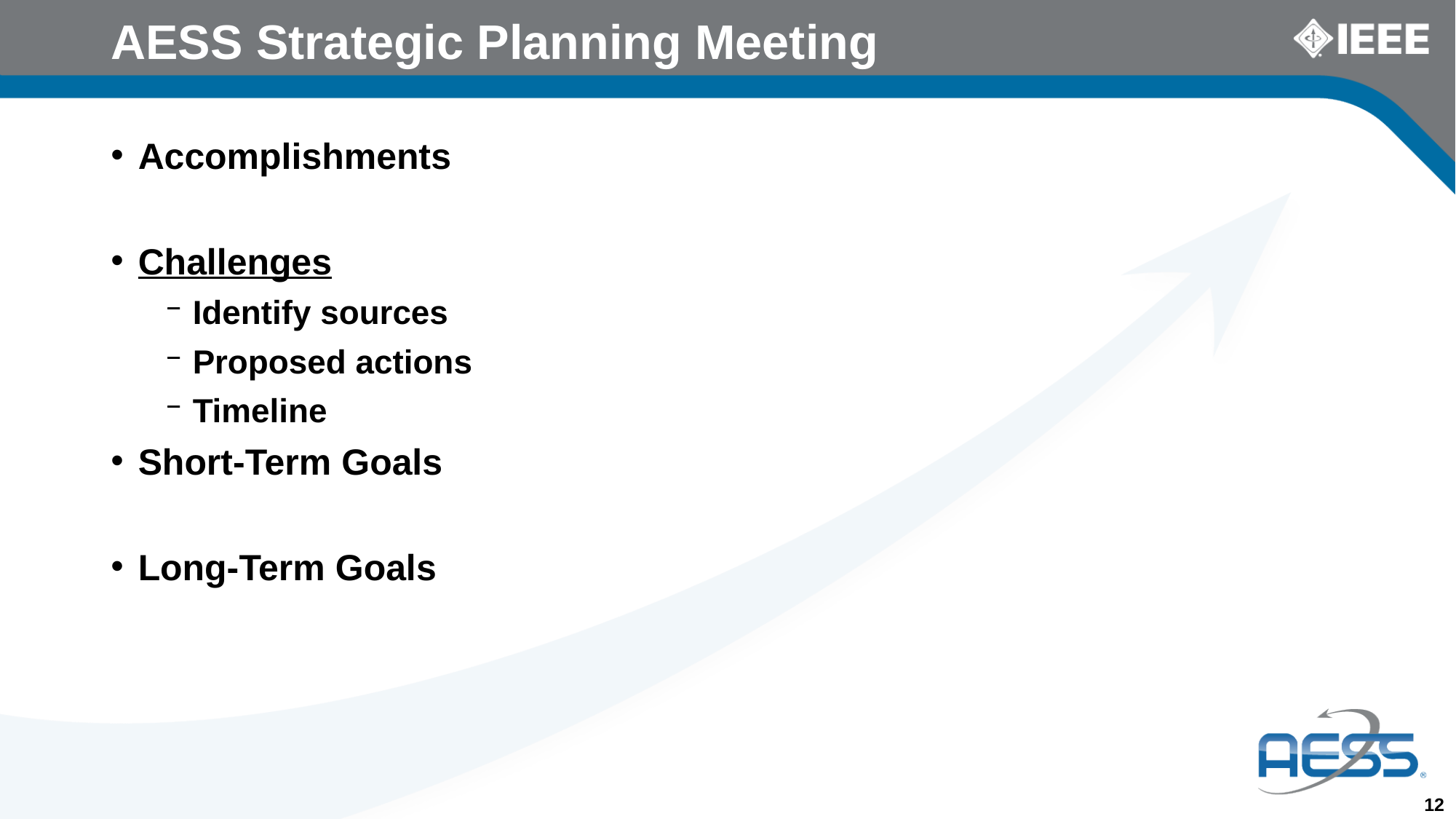

# AESS Strategic Planning Meeting
Accomplishments

Challenges
Identify sources
Proposed actions
Timeline
Short-Term Goals

Long-Term Goals